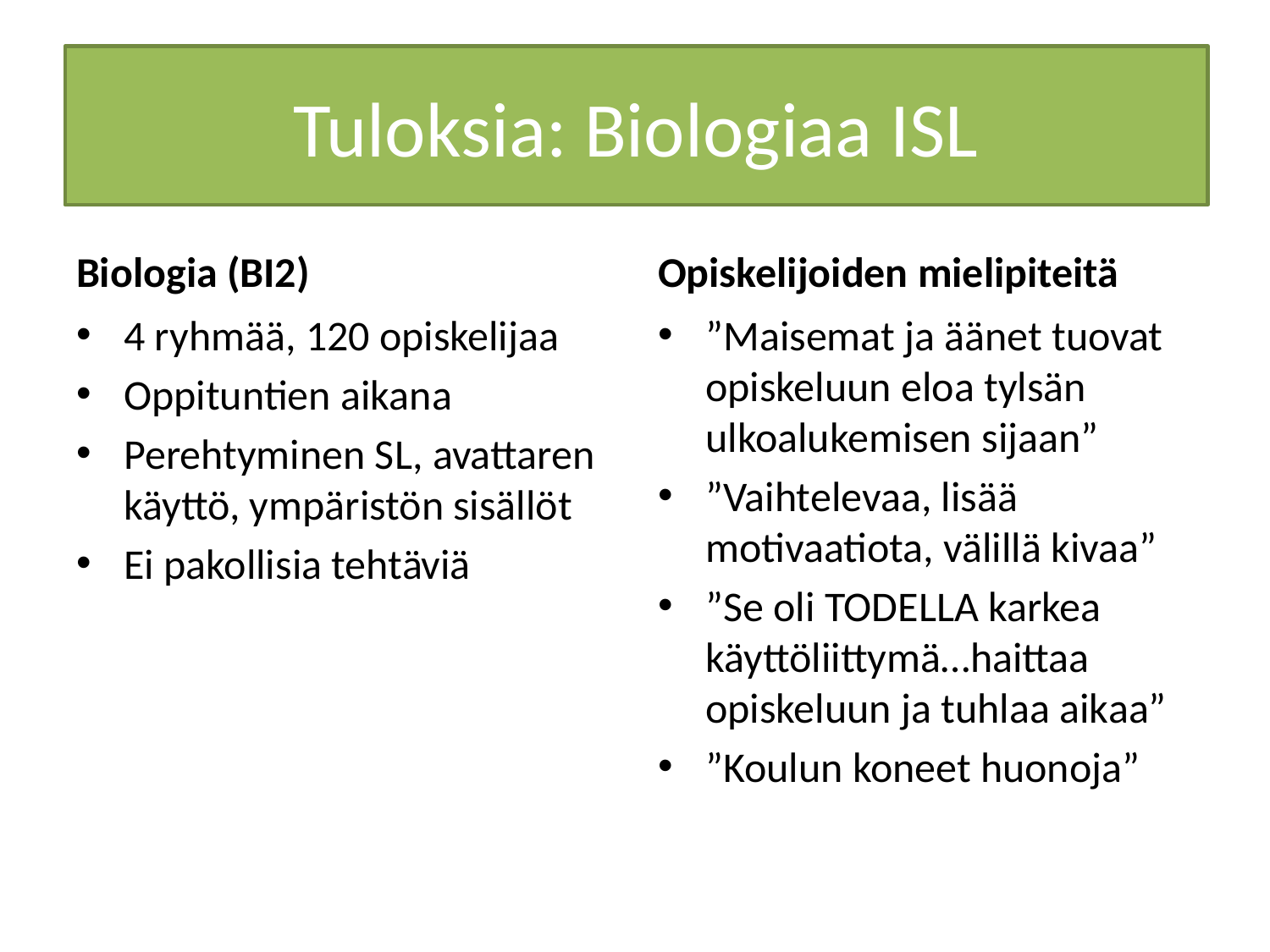

Tuloksia: Biologiaa ISL
Biologia (BI2)
Opiskelijoiden mielipiteitä
4 ryhmää, 120 opiskelijaa
Oppituntien aikana
Perehtyminen SL, avattaren käyttö, ympäristön sisällöt
Ei pakollisia tehtäviä
”Maisemat ja äänet tuovat opiskeluun eloa tylsän ulkoalukemisen sijaan”
”Vaihtelevaa, lisää motivaatiota, välillä kivaa”
”Se oli TODELLA karkea käyttöliittymä…haittaa opiskeluun ja tuhlaa aikaa”
”Koulun koneet huonoja”